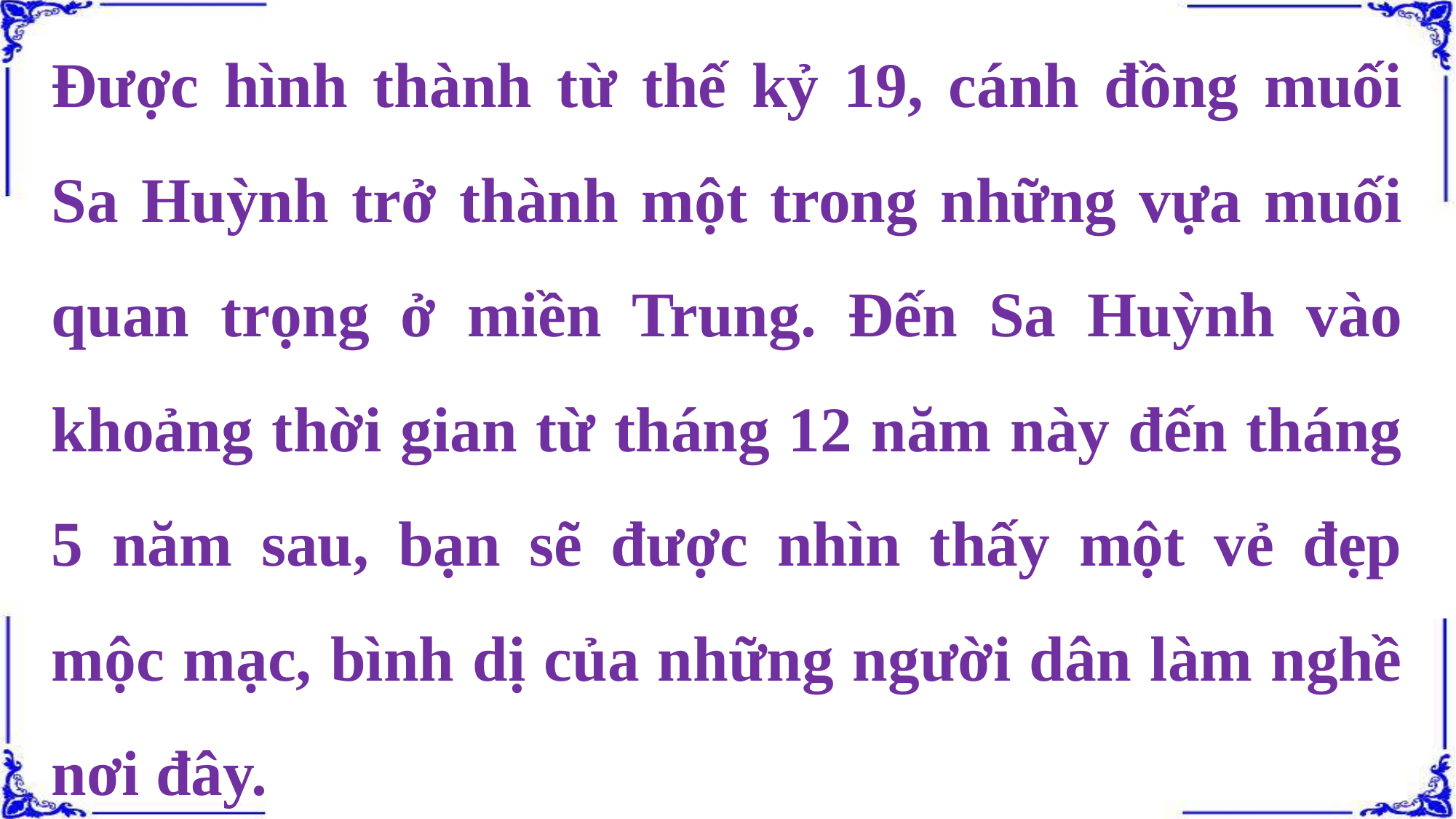

Được hình thành từ thế kỷ 19, cánh đồng muối Sa Huỳnh trở thành một trong những vựa muối quan trọng ở miền Trung. Đến Sa Huỳnh vào khoảng thời gian từ tháng 12 năm này đến tháng 5 năm sau, bạn sẽ được nhìn thấy một vẻ đẹp mộc mạc, bình dị của những người dân làm nghề nơi đây.